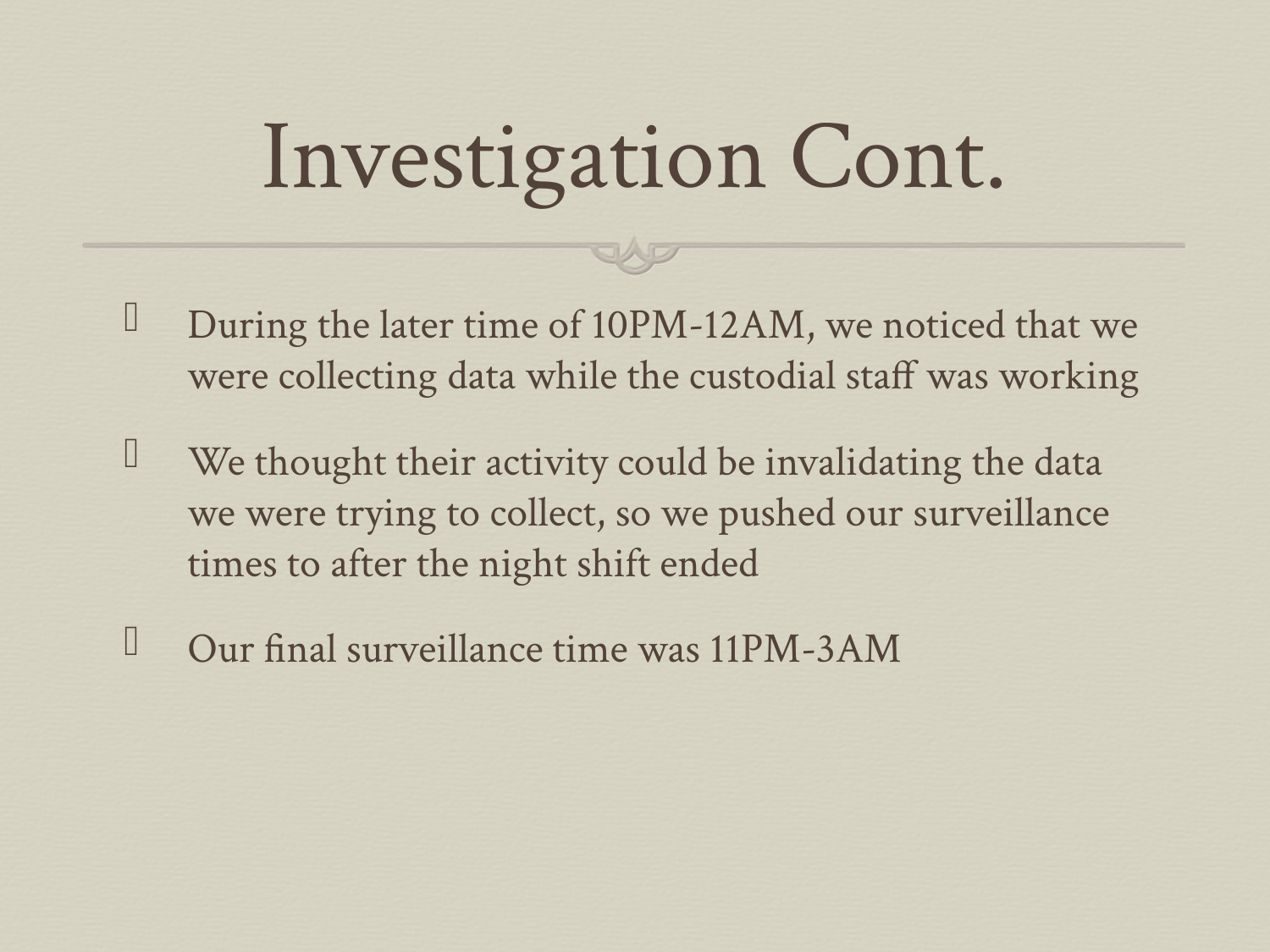

# Investigation Cont.
During the later time of 10PM-12AM, we noticed that we were collecting data while the custodial staff was working
We thought their activity could be invalidating the data we were trying to collect, so we pushed our surveillance times to after the night shift ended
Our final surveillance time was 11PM-3AM